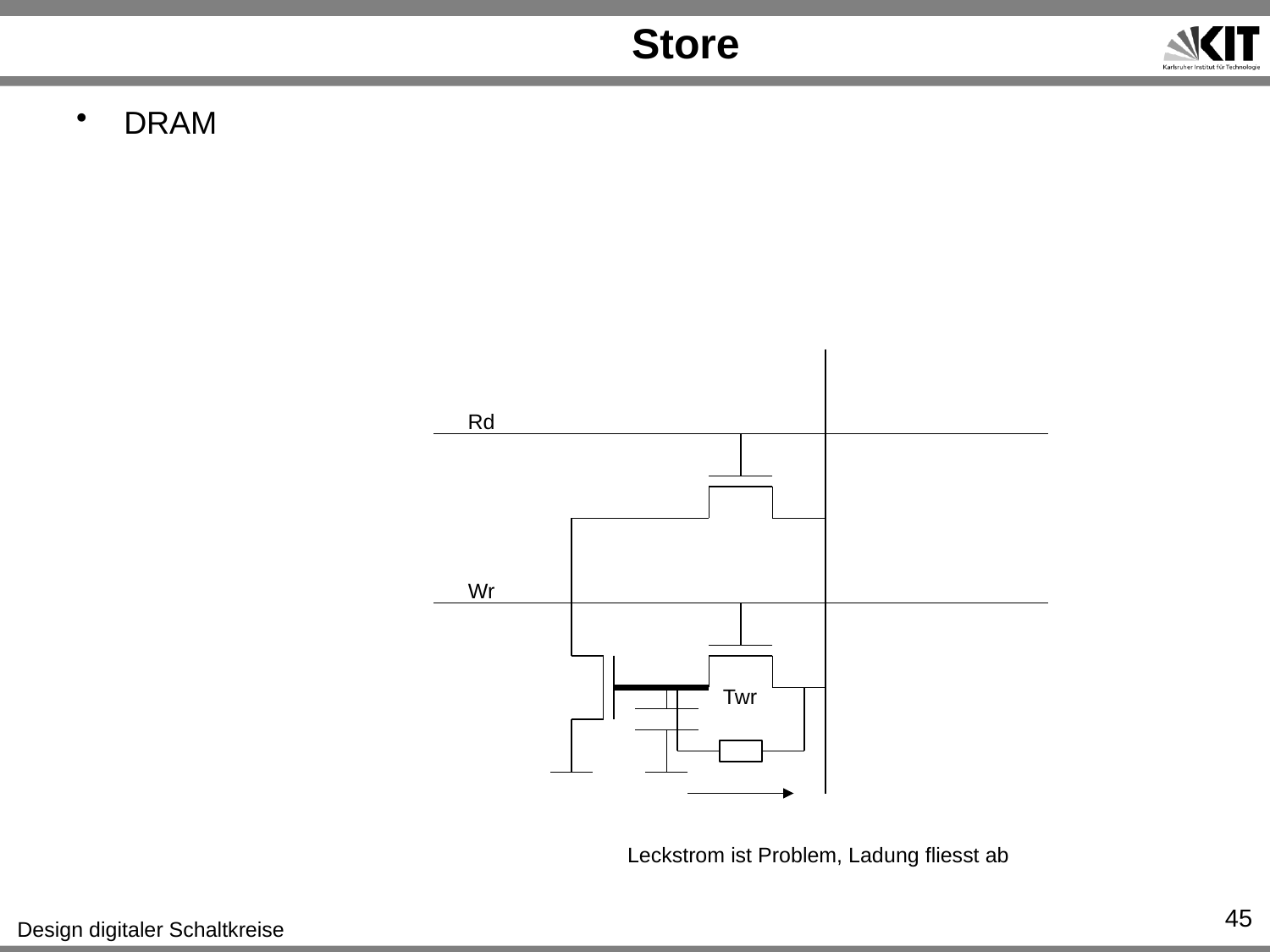

# Store
DRAM
Rd
Wr
Twr

Leckstrom ist Problem, Ladung fliesst ab
45